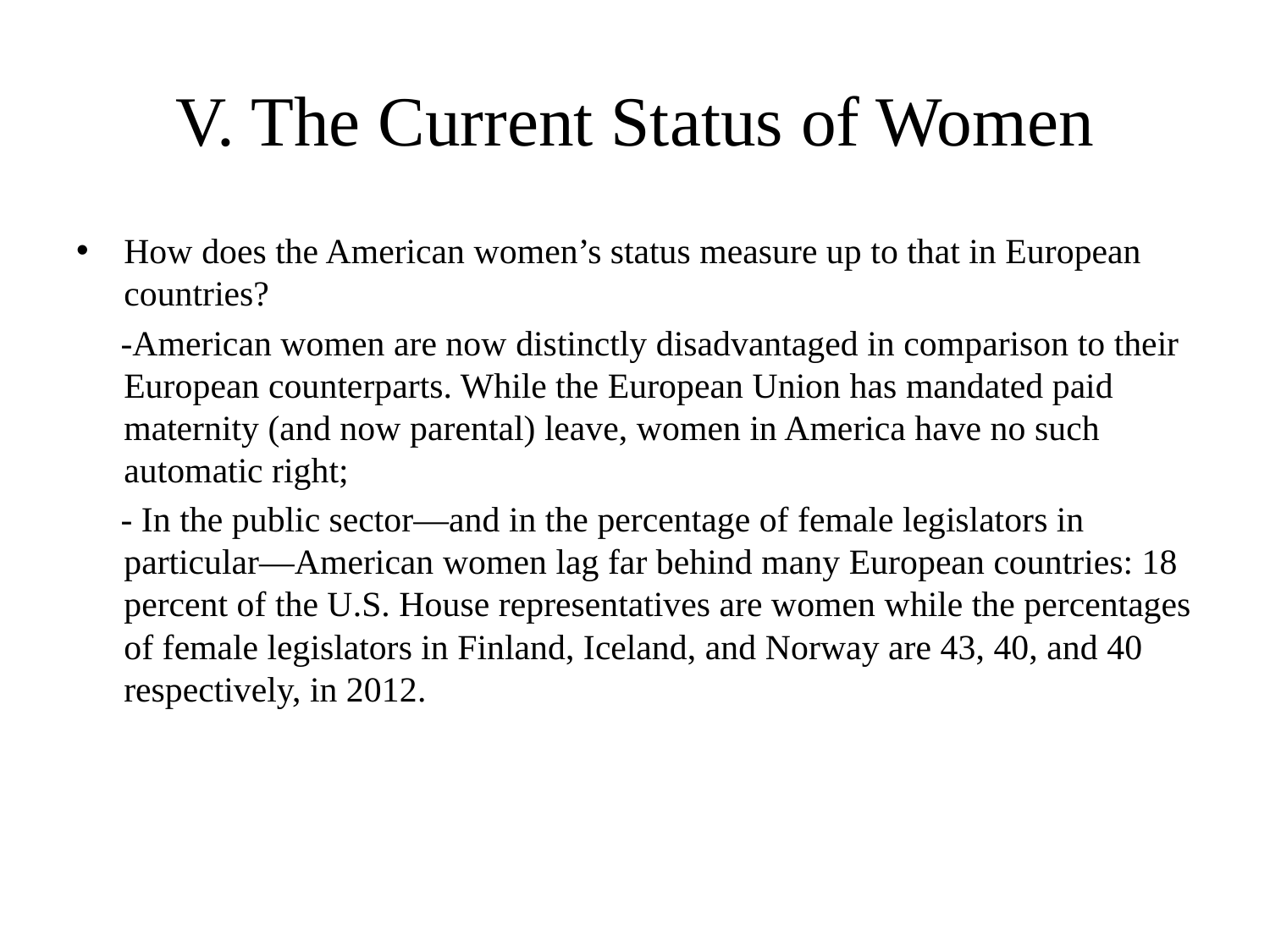

# V. The Current Status of Women
How does the American women’s status measure up to that in European countries?
     -American women are now distinctly disadvantaged in comparison to their European counterparts. While the European Union has mandated paid maternity (and now parental) leave, women in America have no such automatic right;
     - In the public sector—and in the percentage of female legislators in particular—American women lag far behind many European countries: 18 percent of the U.S. House representatives are women while the percentages of female legislators in Finland, Iceland, and Norway are 43, 40, and 40 respectively, in 2012.